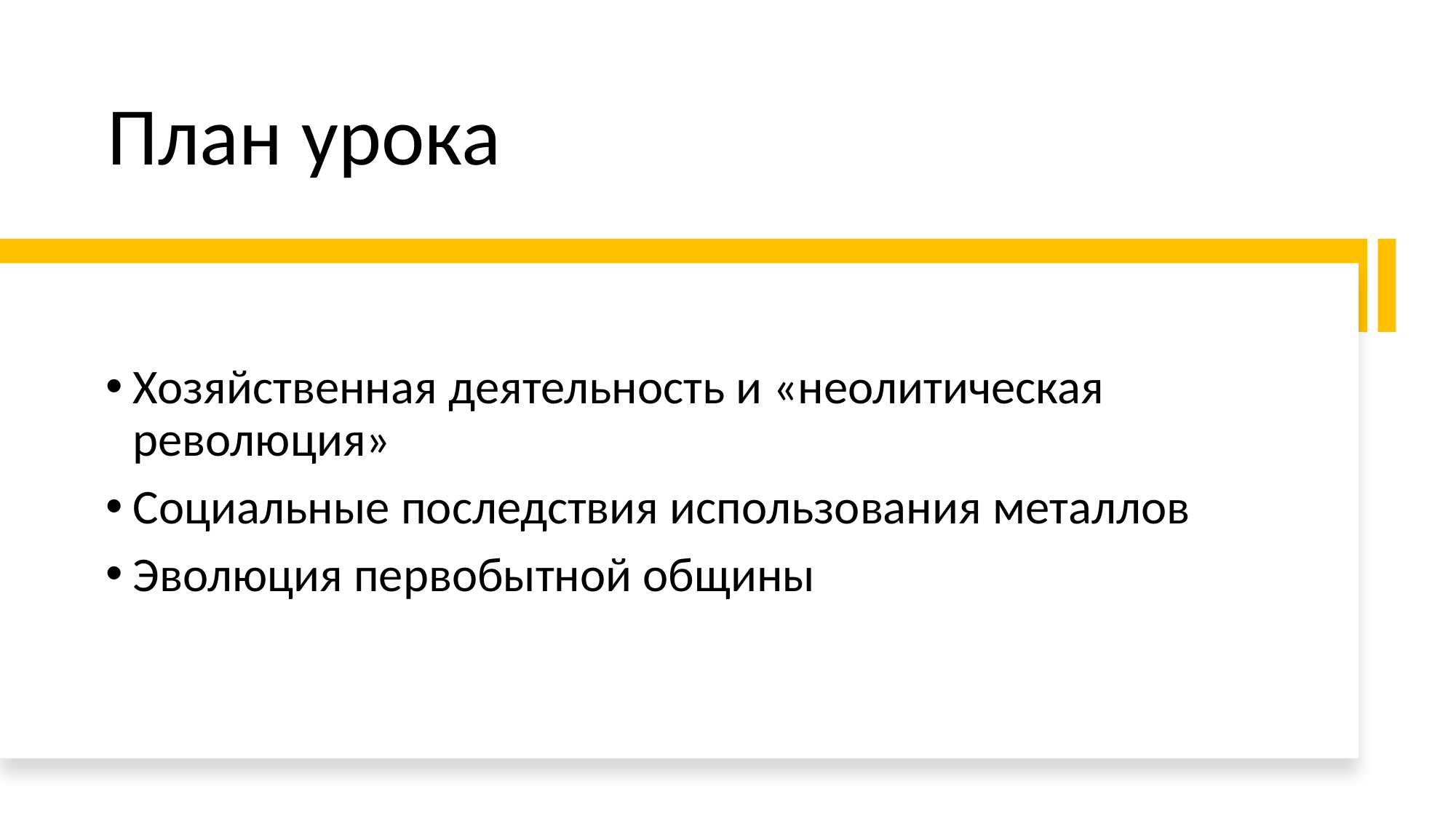

# План урока

Хозяйственная деятельность и «неолитическая революция»
Социальные последствия использования металлов
Эволюция первобытной общины